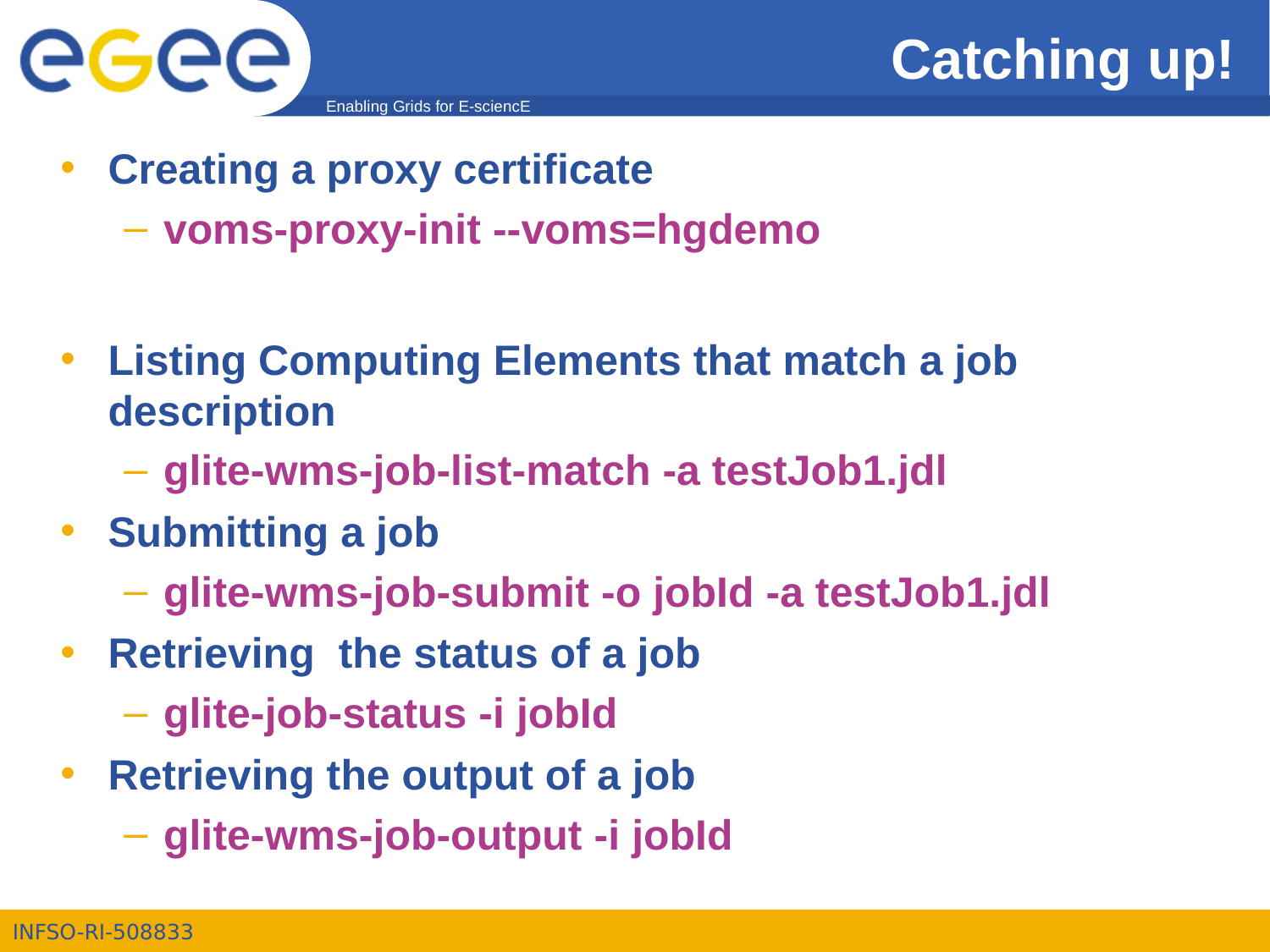

# Catching up!
Creating a proxy certificate
voms-proxy-init --voms=hgdemo

Listing Computing Elements that match a job description
glite-wms-job-list-match -a testJob1.jdl
Submitting a job
glite-wms-job-submit -o jobId -a testJob1.jdl
Retrieving  the status of a job
glite-job-status -i jobId
Retrieving the output of a job
glite-wms-job-output -i jobId